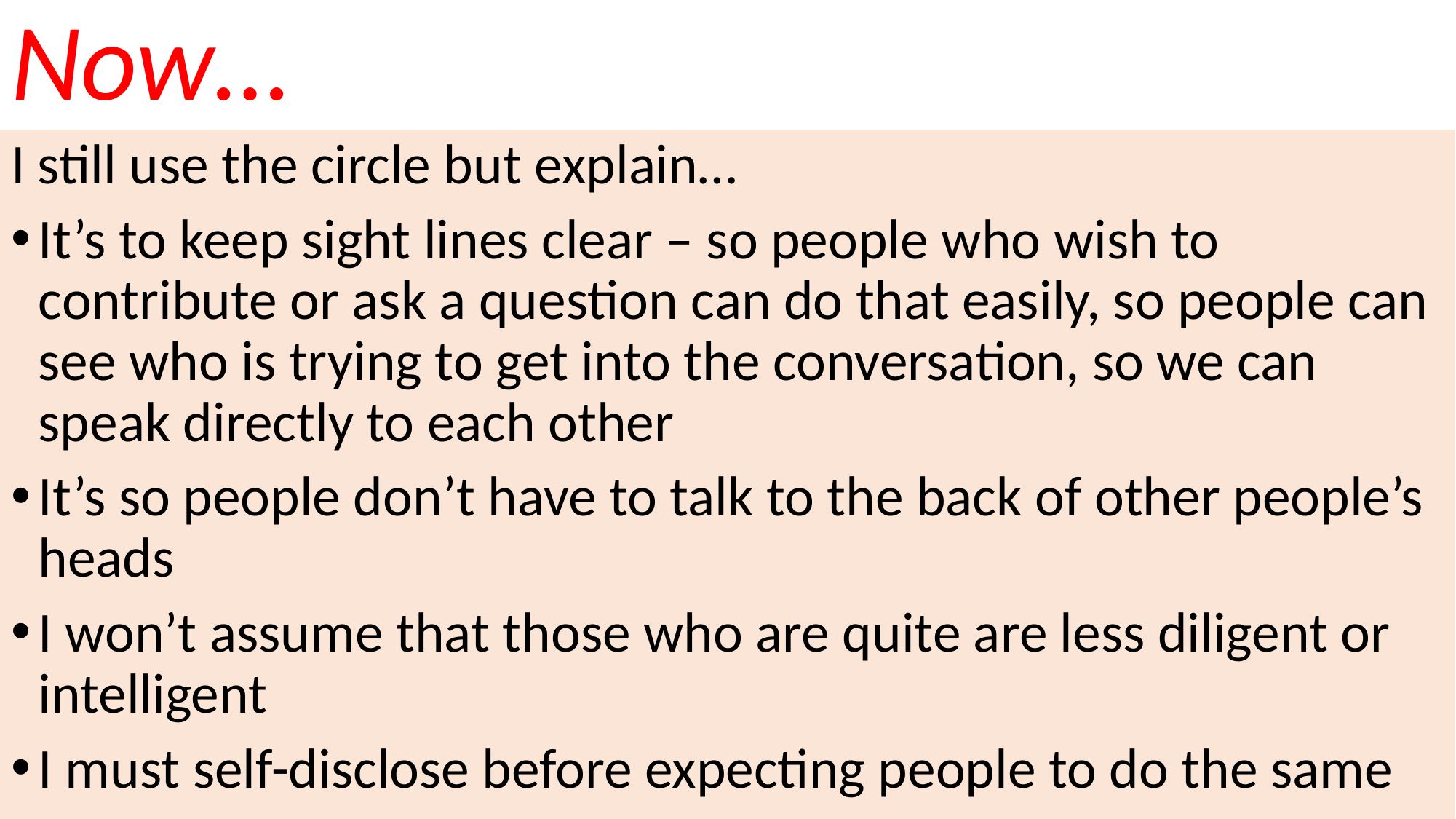

# Now…
I still use the circle but explain…
It’s to keep sight lines clear – so people who wish to contribute or ask a question can do that easily, so people can see who is trying to get into the conversation, so we can speak directly to each other
It’s so people don’t have to talk to the back of other people’s heads
I won’t assume that those who are quite are less diligent or intelligent
I must self-disclose before expecting people to do the same